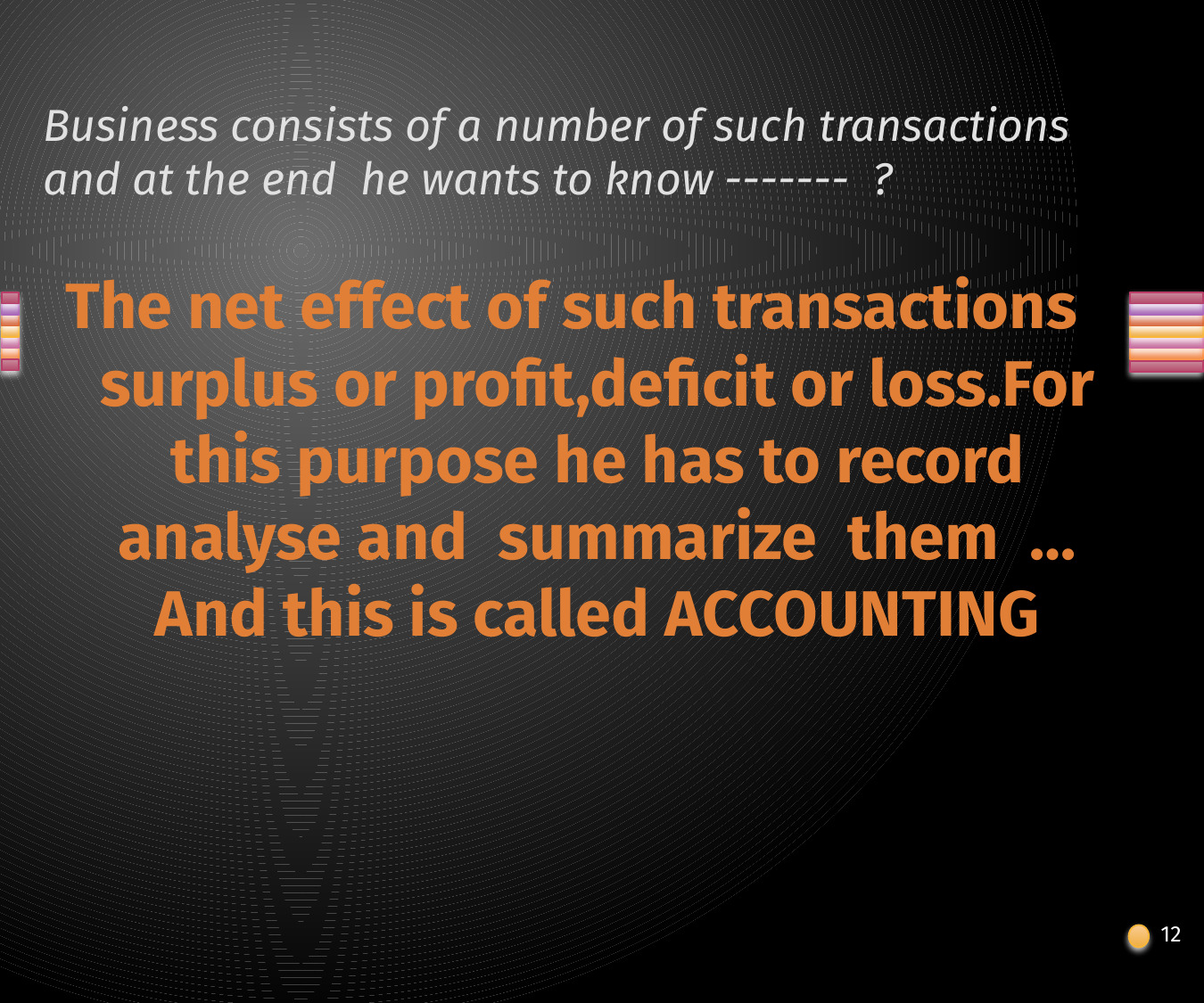

# Business consists of a number of such transactions and at the end  he wants to know -------  ?
The net effect of such transactions surplus or profit,deficit or loss.For this purpose he has to record analyse and  summarize  them  …And this is called ACCOUNTING
12